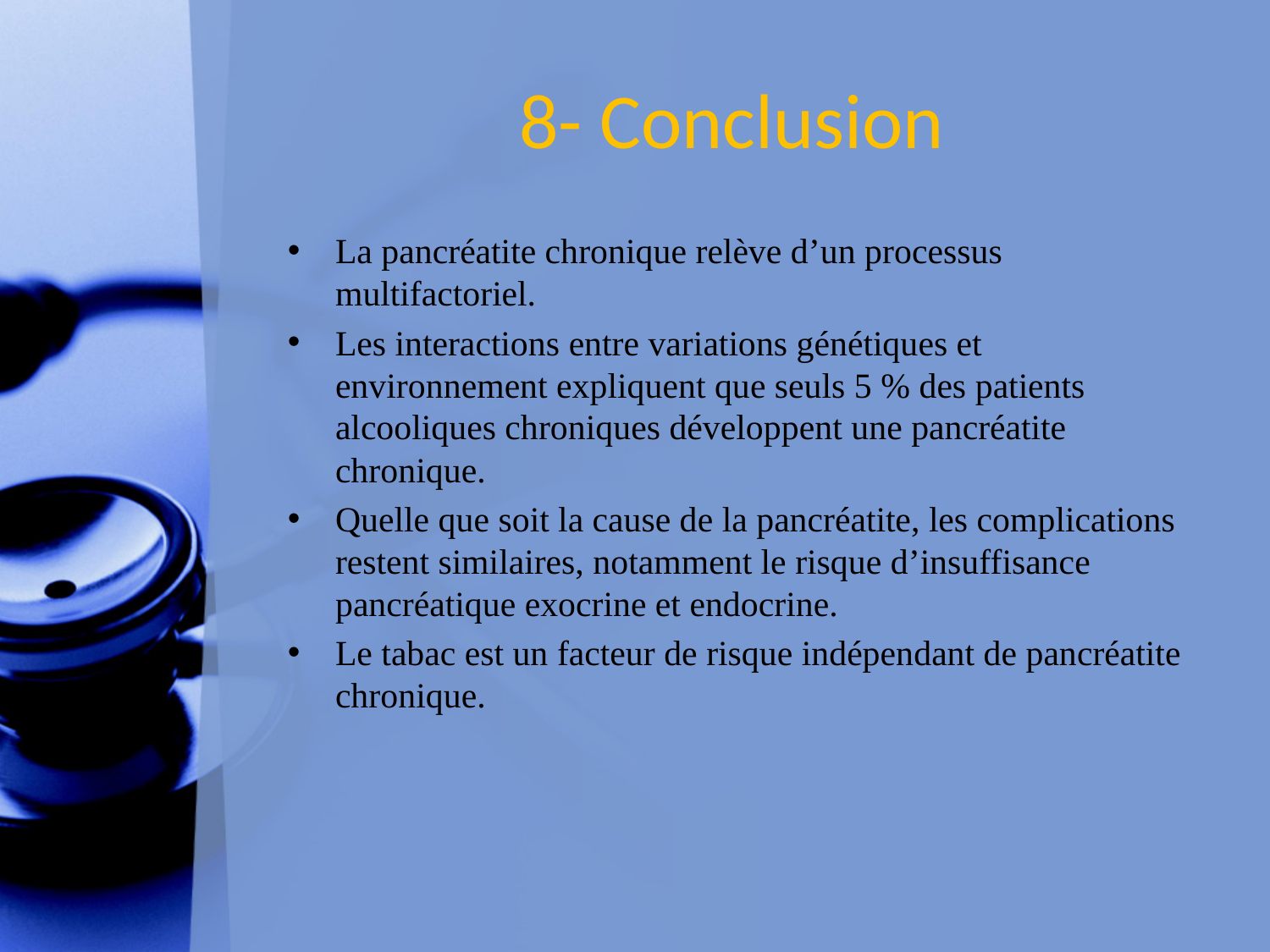

# 8- Conclusion
La pancréatite chronique relève d’un processus multifactoriel.
Les interactions entre variations génétiques et environnement expliquent que seuls 5 % des patients alcooliques chroniques développent une pancréatite chronique.
Quelle que soit la cause de la pancréatite, les complications restent similaires, notamment le risque d’insuffisance pancréatique exocrine et endocrine.
Le tabac est un facteur de risque indépendant de pancréatite chronique.